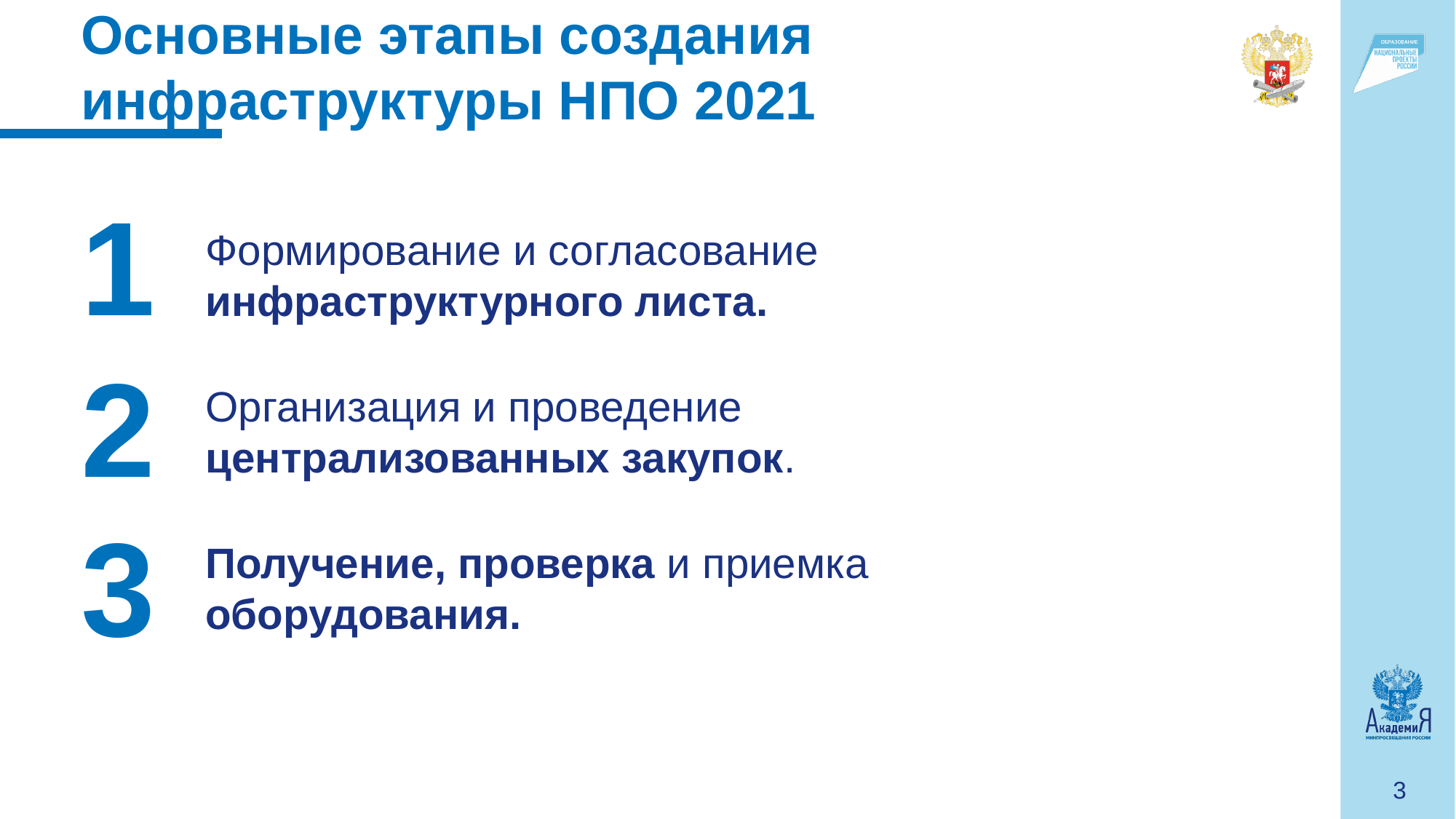

Основные этапы создания инфраструктуры НПО 2021
1
Формирование и согласование инфраструктурного листа.
Организация и проведение централизованных закупок.
Получение, проверка и приемка оборудования.
2
3